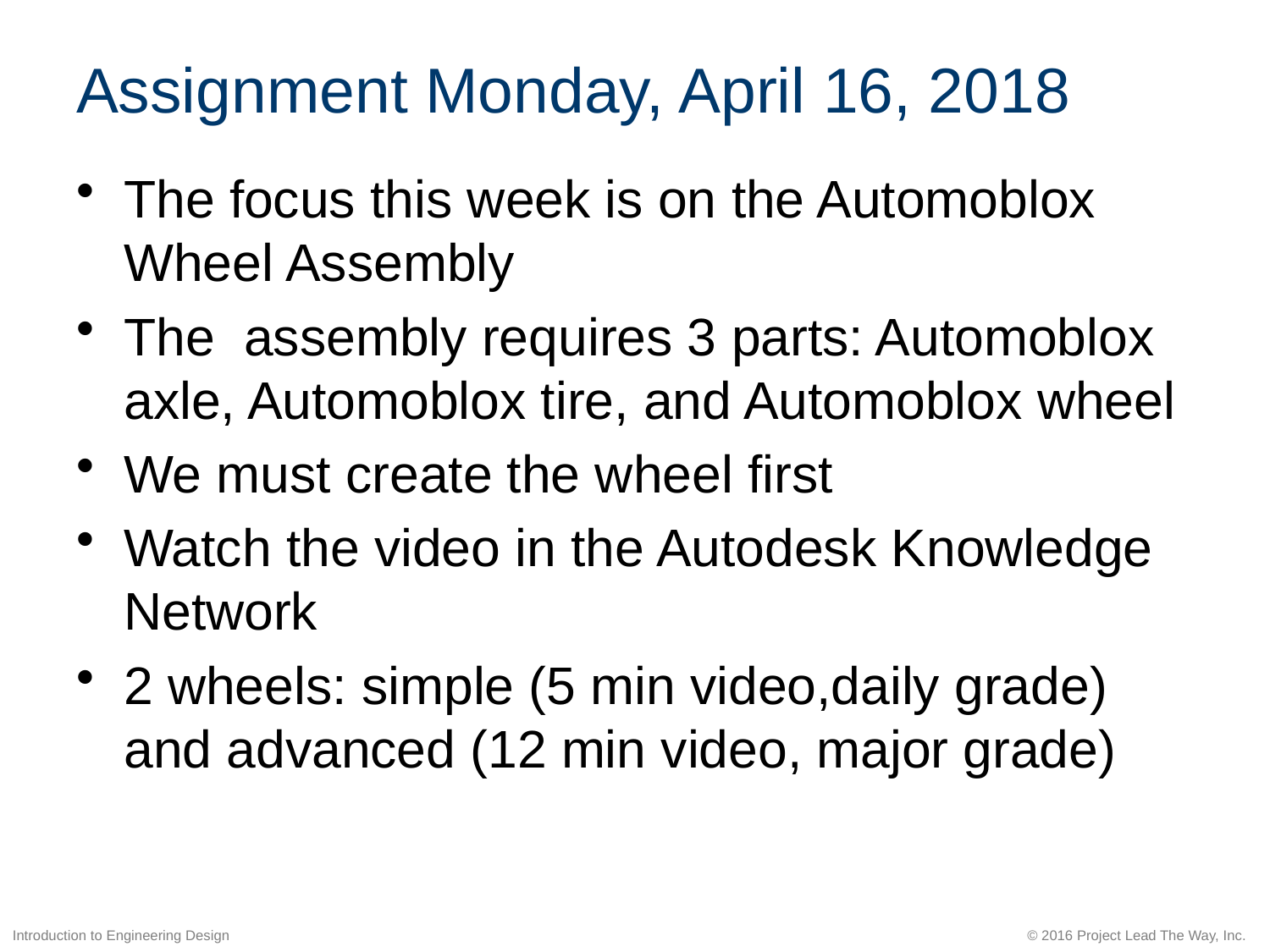

# Assignment Monday, April 16, 2018
The focus this week is on the Automoblox Wheel Assembly
The  assembly requires 3 parts: Automoblox axle, Automoblox tire, and Automoblox wheel
We must create the wheel first
Watch the video in the Autodesk Knowledge Network
2 wheels: simple (5 min video,daily grade) and advanced (12 min video, major grade)